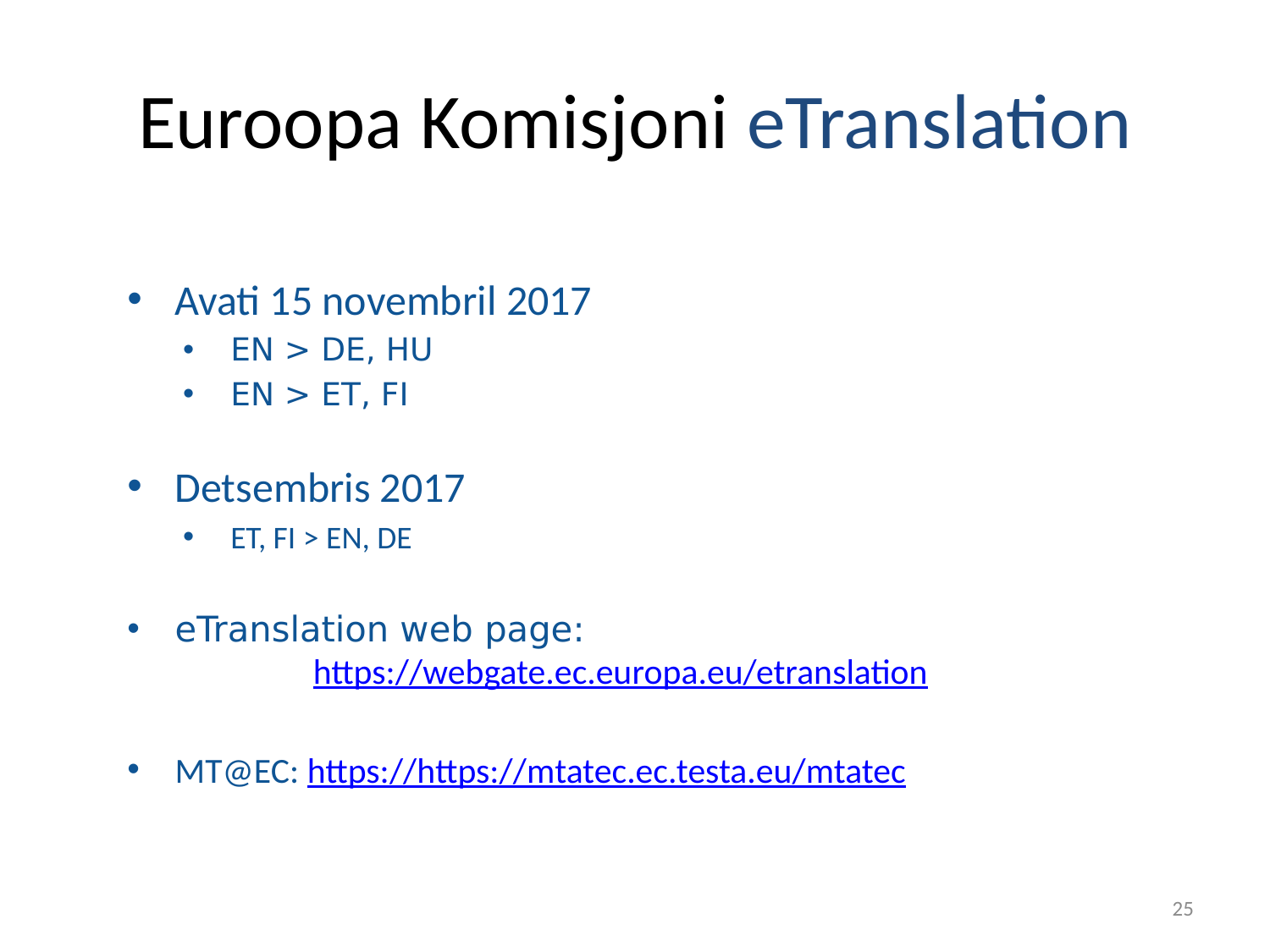

# Euroopa Komisjoni eTranslation
Avati 15 novembril 2017
EN > DE, HU
EN > ET, FI

Detsembris 2017
ET, FI > EN, DE

eTranslation web page:
	 https://webgate.ec.europa.eu/etranslation

MT@EC: https://https://mtatec.ec.testa.eu/mtatec

25